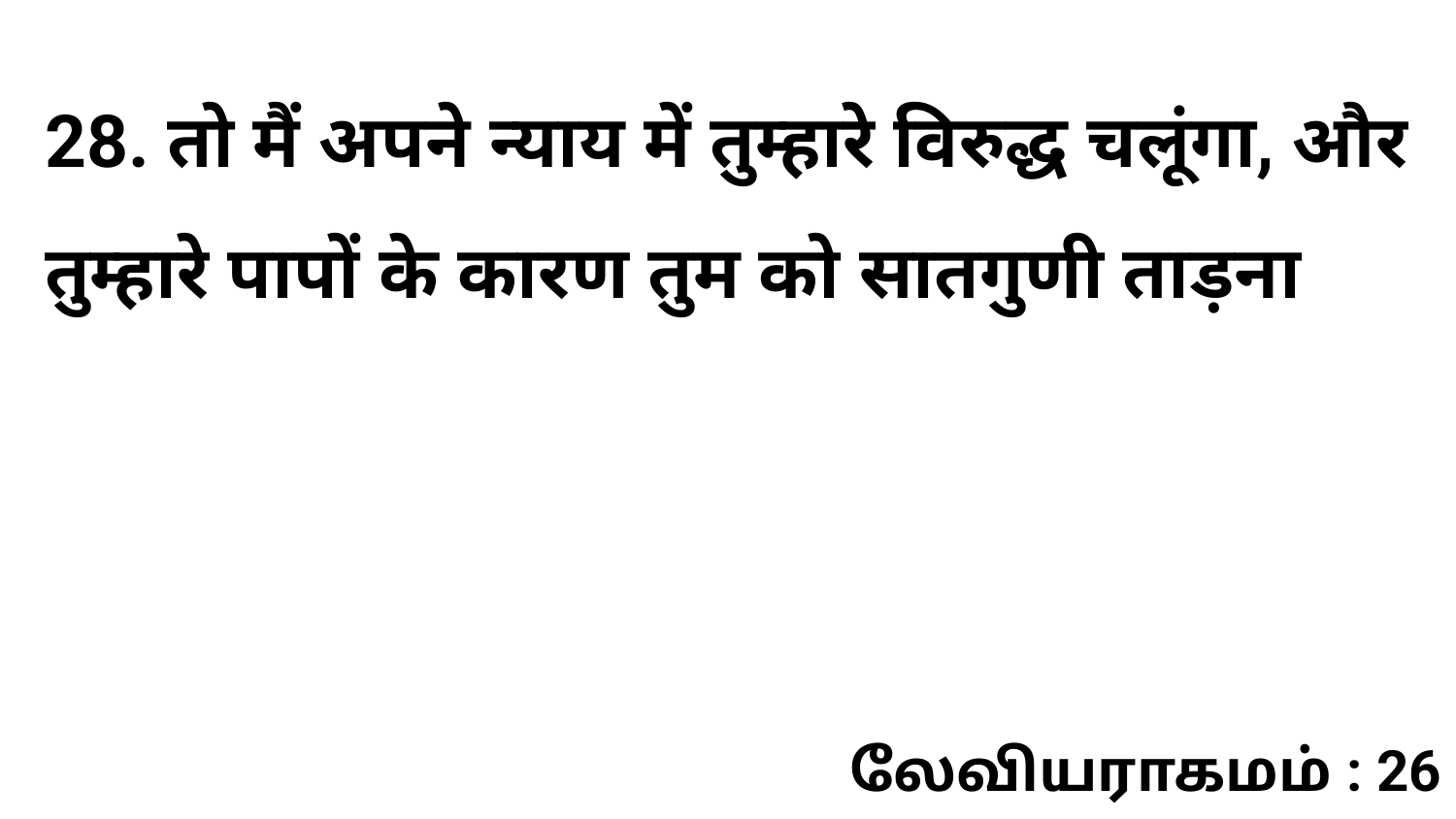

28. तो मैं अपने न्याय में तुम्हारे विरुद्ध चलूंगा, और तुम्हारे पापों के कारण तुम को सातगुणी ताड़ना
லேவியராகமம் : 26